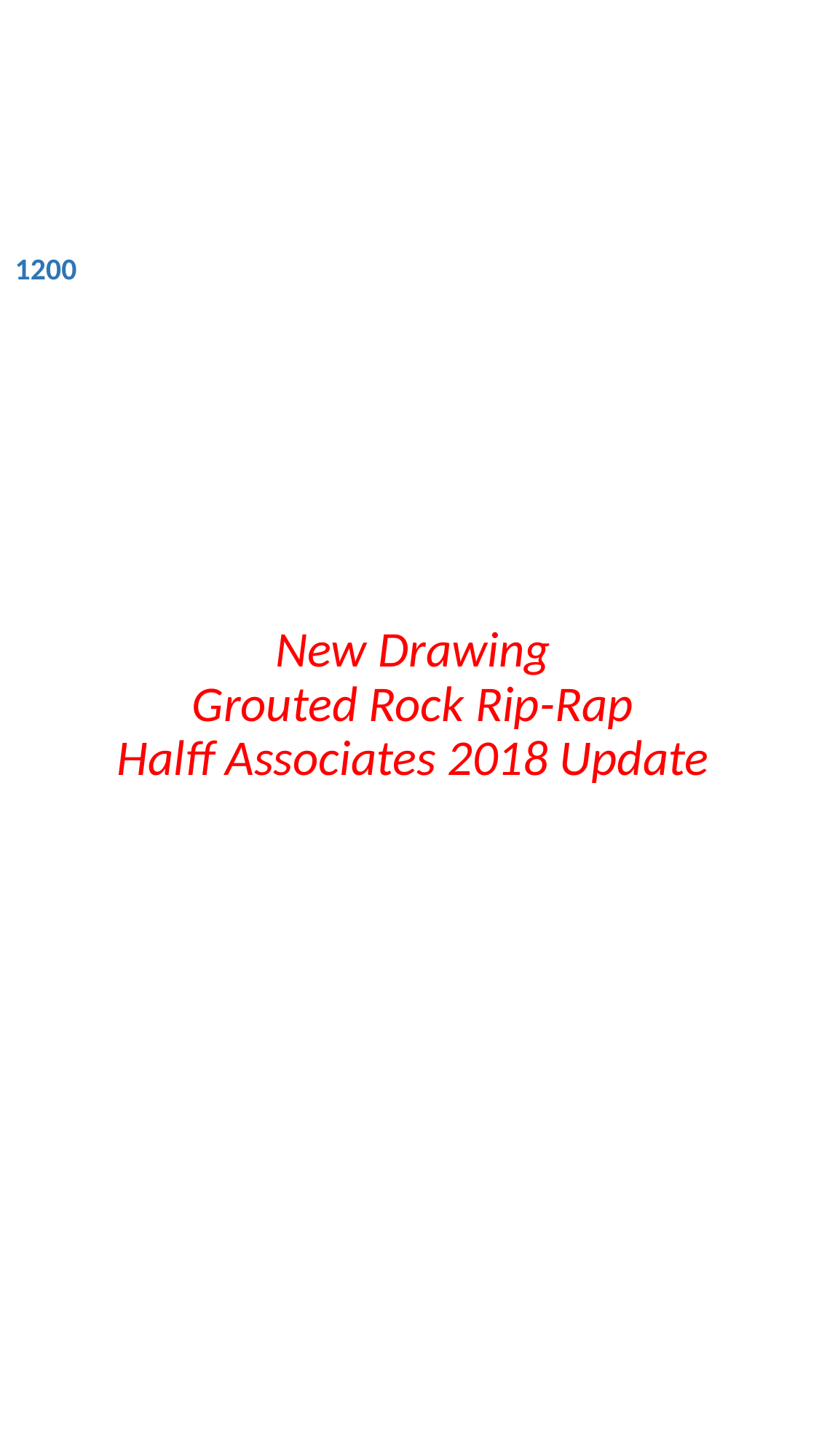

1200
# New Drawing Grouted Rock Rip-Rap Halff Associates 2018 Update